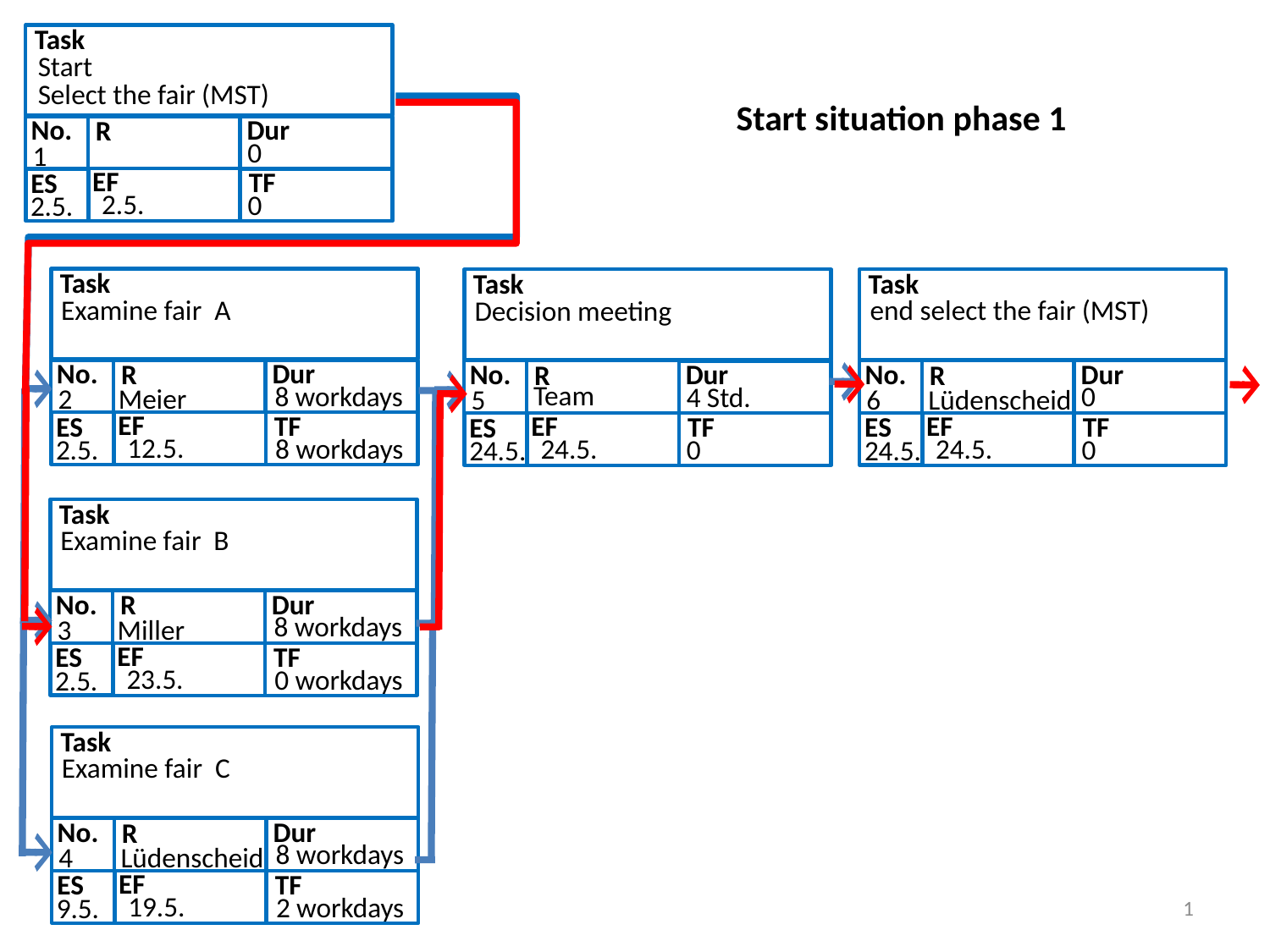

Task

Start
Select the fair (MST)
Dur
No.
R

0

1
EF
TF
ES

 2.5.
0
2.5.
Task
Task
Task

Examine fair  A
end select the fair (MST)
Decision meeting
Dur
No.
Dur
No.
Dur
R
No.
R
R

8 workdays
0
4 Std.
Meier
2
Lüdenscheid
6

5
EF
EF
EF
TF
TF
ES
TF
ES
ES

 12.5.
 24.5.
 24.5.
8 workdays
0
0
2.5.
24.5.
24.5.
Task

Examine fair  B
Dur
No.
R

8 workdays
Miller
3
EF
TF
ES

 23.5.
0 workdays
2.5.
Task

Examine fair  C
Dur
No.
R

8 workdays
Lüdenscheid
4
EF
TF
ES

 19.5.
2 workdays
9.5.
Start situation phase 1

Team
1